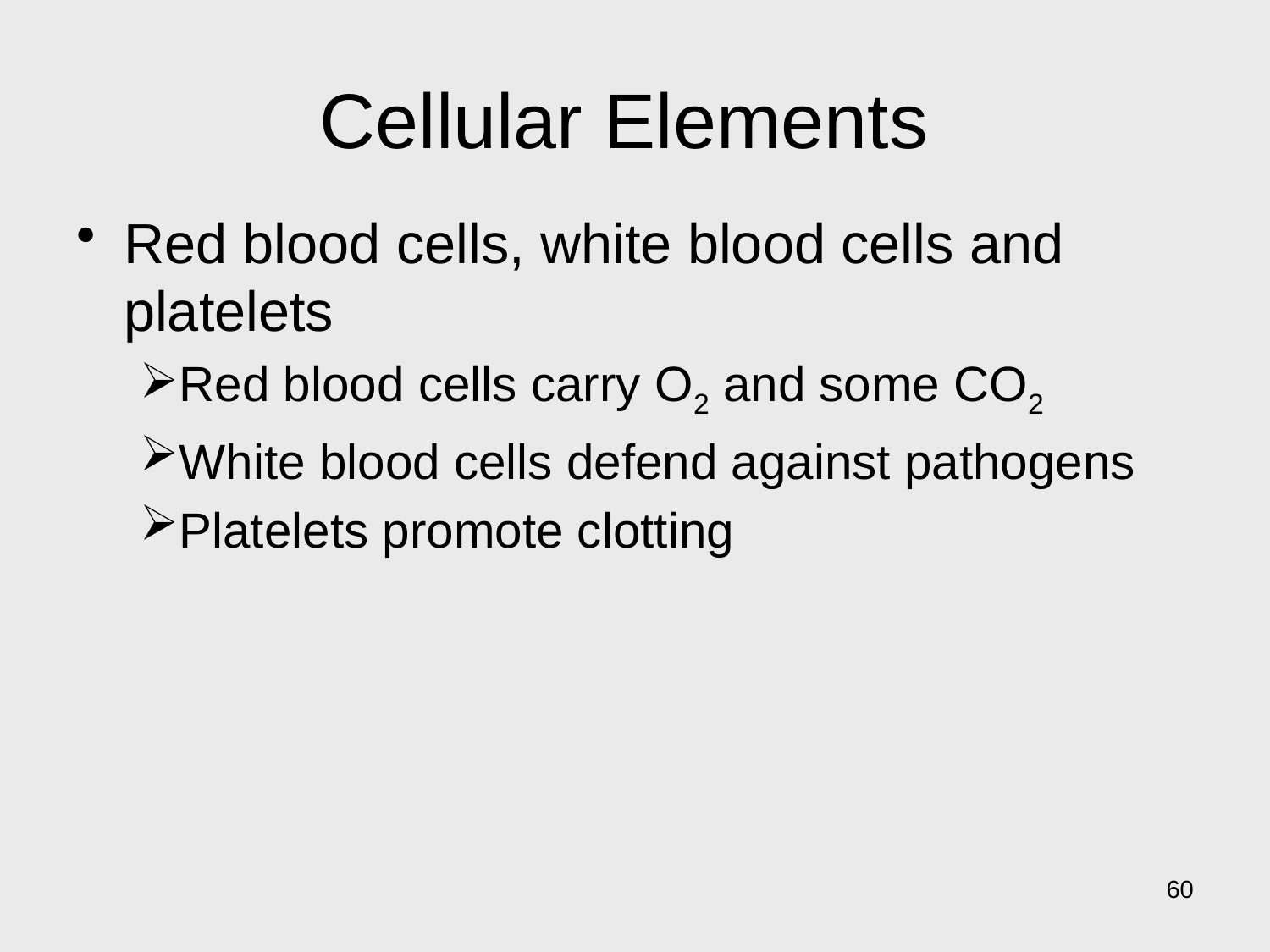

# Cellular Elements
Red blood cells, white blood cells and platelets
Red blood cells carry O2 and some CO2
White blood cells defend against pathogens
Platelets promote clotting
60